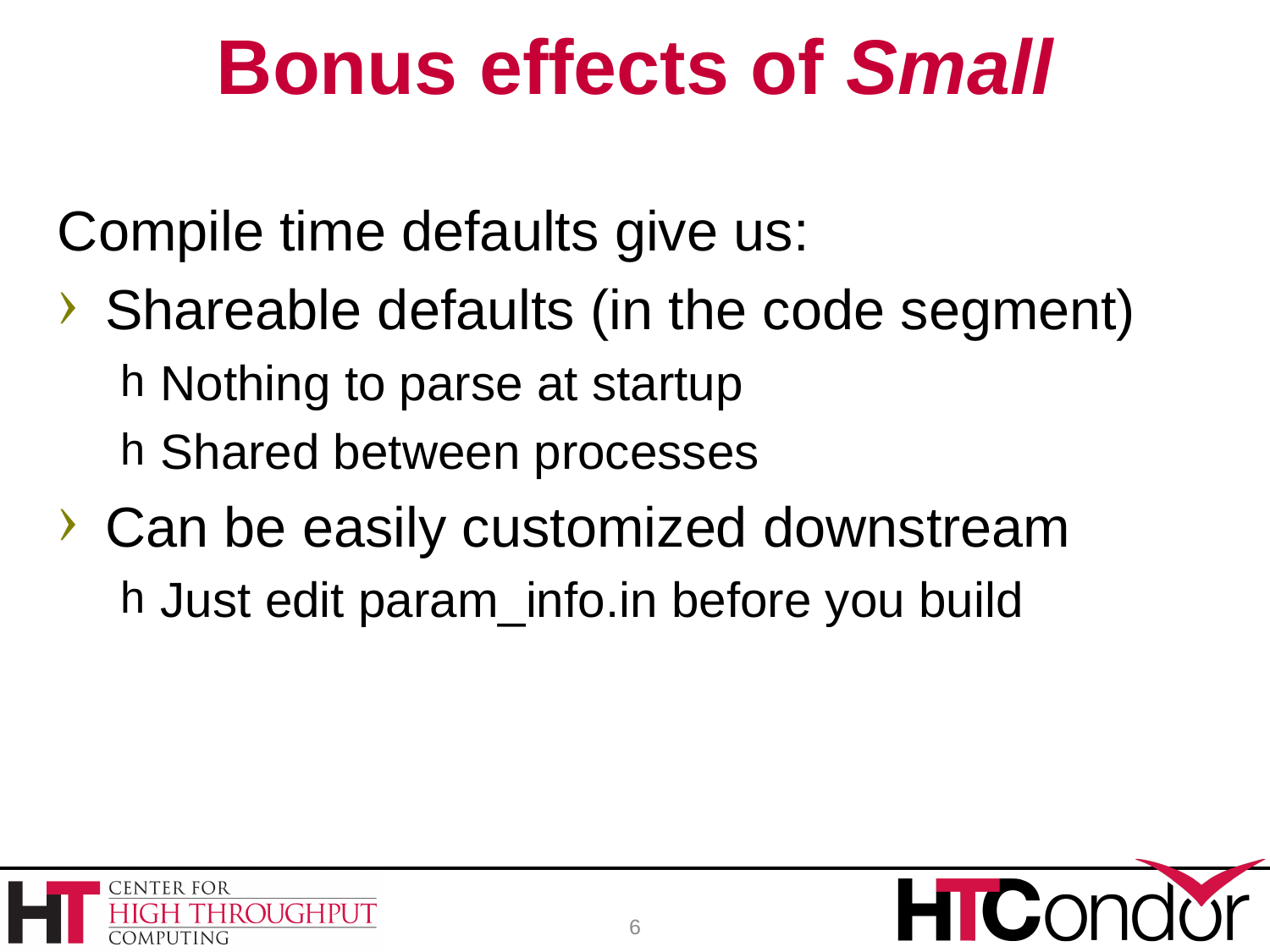

# Bonus effects of Small
Compile time defaults give us:
Shareable defaults (in the code segment)
Nothing to parse at startup
Shared between processes
Can be easily customized downstream
Just edit param_info.in before you build
6